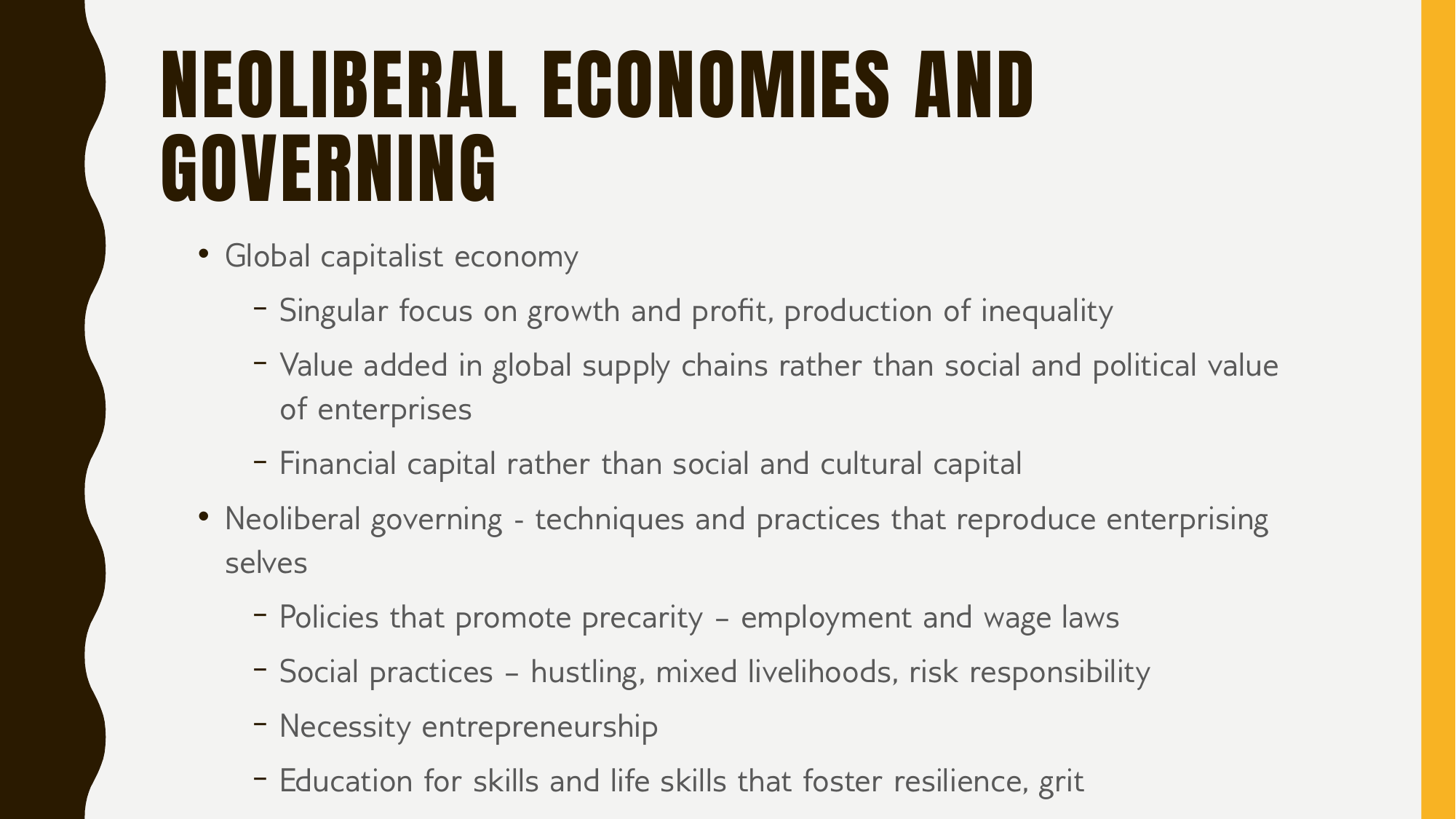

# Neoliberal economies and governing
Global capitalist economy
Singular focus on growth and profit, production of inequality
Value added in global supply chains rather than social and political value of enterprises
Financial capital rather than social and cultural capital
Neoliberal governing - techniques and practices that reproduce enterprising selves
Policies that promote precarity – employment and wage laws
Social practices – hustling, mixed livelihoods, risk responsibility
Necessity entrepreneurship
Education for skills and life skills that foster resilience, grit